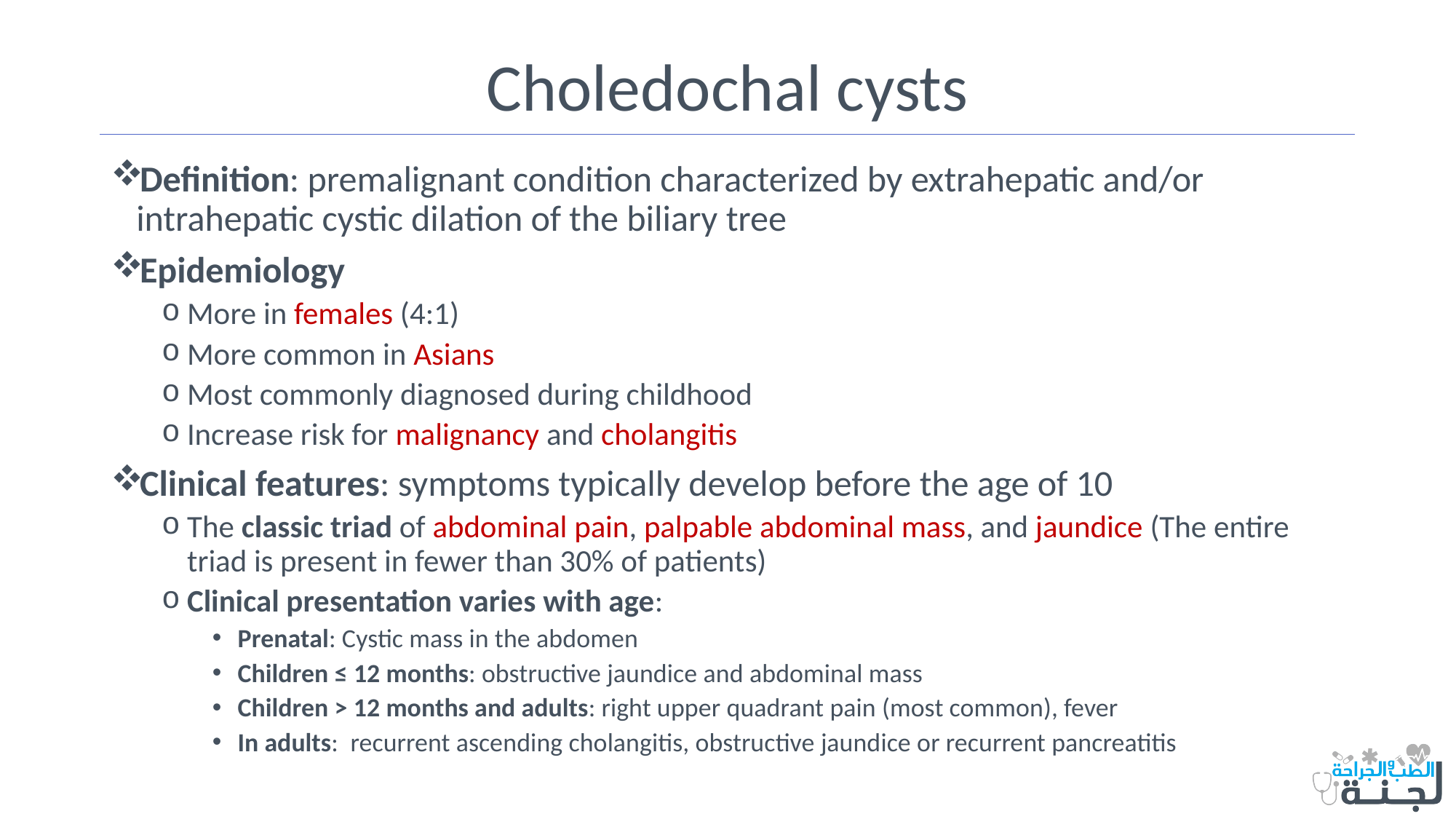

# Choledochal cysts
Definition: premalignant condition characterized by extrahepatic and/or intrahepatic cystic dilation of the biliary tree
Epidemiology
More in females (4:1)
More common in Asians
Most commonly diagnosed during childhood
Increase risk for malignancy and cholangitis
Clinical features: symptoms typically develop before the age of 10
The classic triad of abdominal pain, palpable abdominal mass, and jaundice (The entire triad is present in fewer than 30% of patients)
Clinical presentation varies with age:
Prenatal: Cystic mass in the abdomen
Children ≤ 12 months: obstructive jaundice and abdominal mass
Children > 12 months and adults: right upper quadrant pain (most common), fever
In adults:  recurrent ascending cholangitis, obstructive jaundice or recurrent pancreatitis